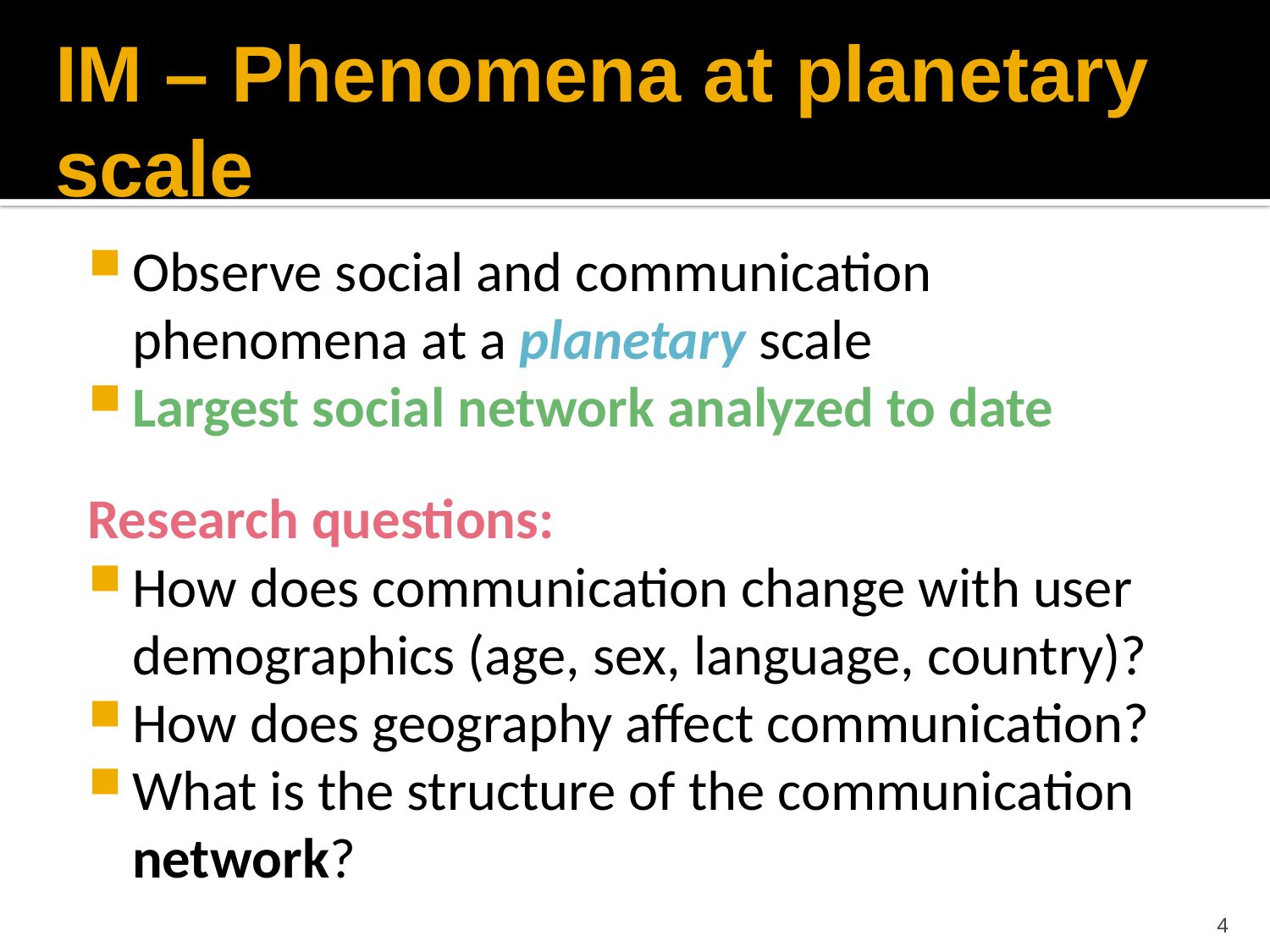

# IM – Phenomena at planetary scale
Observe social and communication phenomena at a planetary scale
Largest social network analyzed to date

Research questions:
How does communication change with user demographics (age, sex, language, country)?
How does geography affect communication?
What is the structure of the communication network?
4